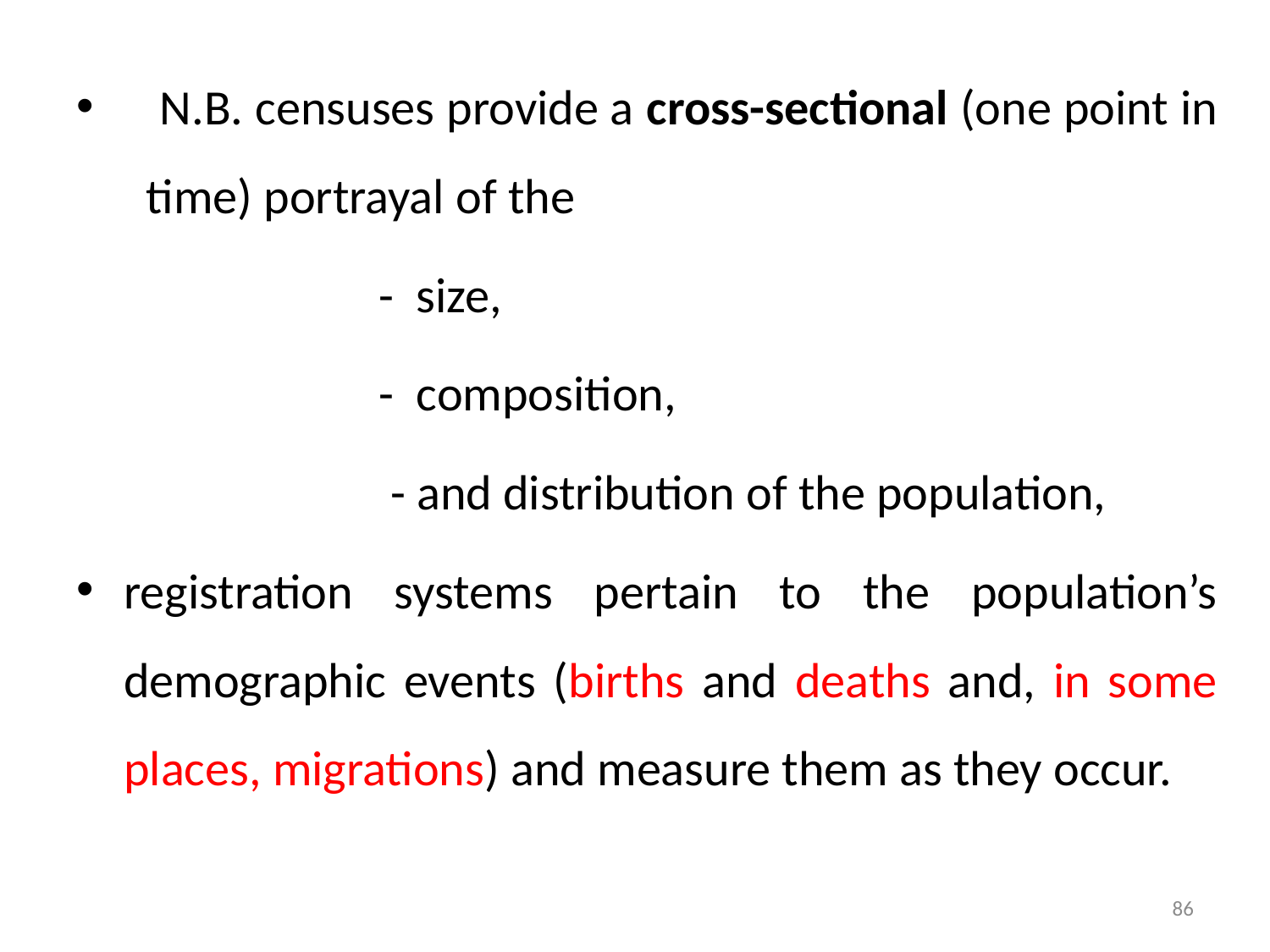

N.B. censuses provide a cross-sectional (one point in   time) portrayal of the
                           -  size,
                           -  composition,
                            - and distribution of the population,
registration systems pertain to the population’s demographic events (births and deaths and, in some places, migrations) and measure them as they occur.
86